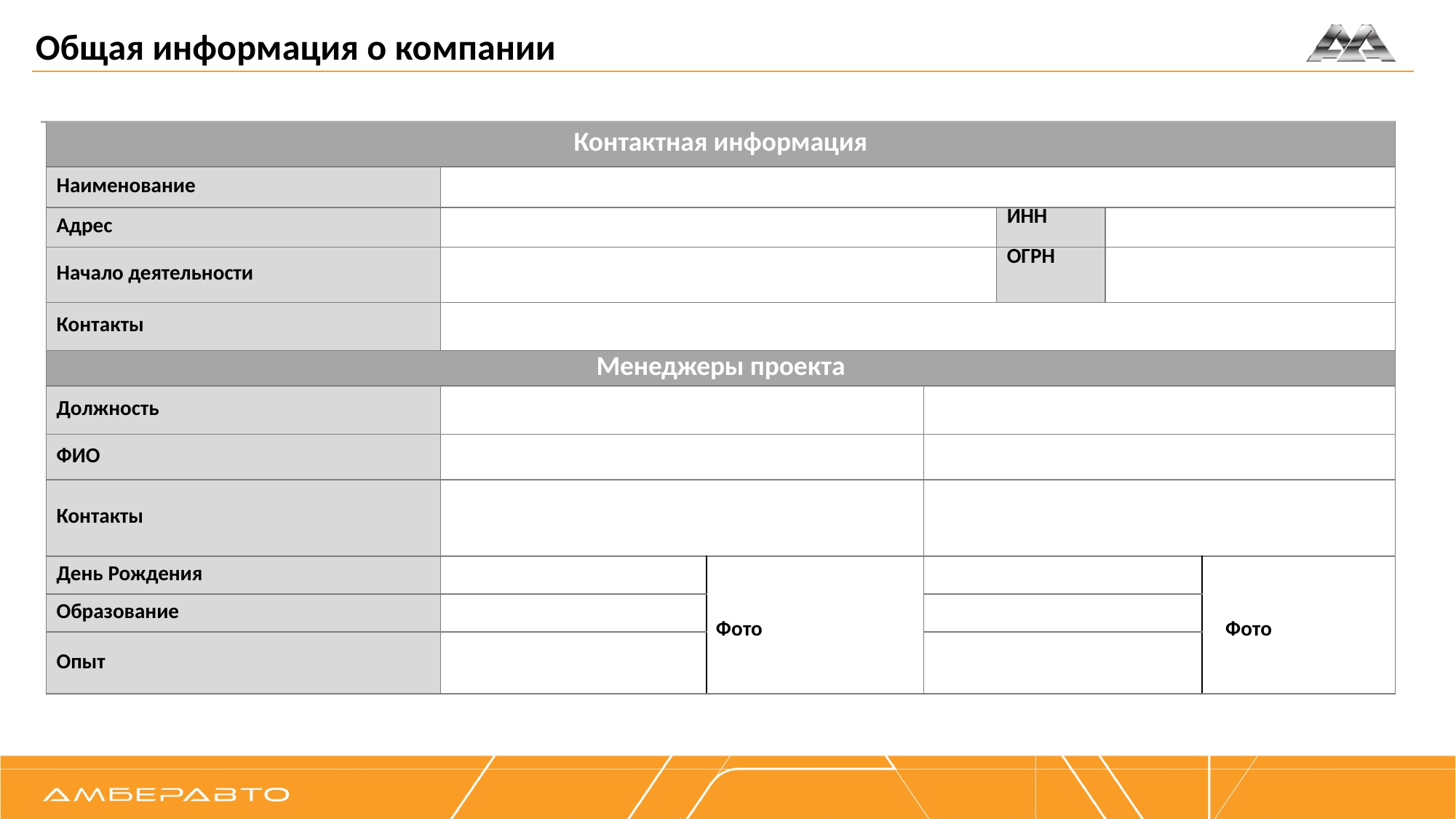

Общая информация о компании
|  | Контактная информация |  |  |  |  |  |  |
| --- | --- | --- | --- | --- | --- | --- | --- |
|  | Наименование |  |  |  |  |  |  |
|  | Адрес |  |  |  | ИНН |  |  |
|  | Начало деятельности |  |  |  | ОГРН |  |  |
|  | Контакты |  |  |  |  |  |  |
|  | Менеджеры проекта |  |  |  |  |  |  |
|  | Должность |  |  |  |  |  |  |
|  | ФИО |  |  |  |  |  |  |
|  | Контакты |  |  |  |  |  |  |
|  | День Рождения |  | Фото |  |  |  | Фото |
|  | Образование |  |  |  |  |  |  |
|  | Опыт |  |  |  |  |  |  |